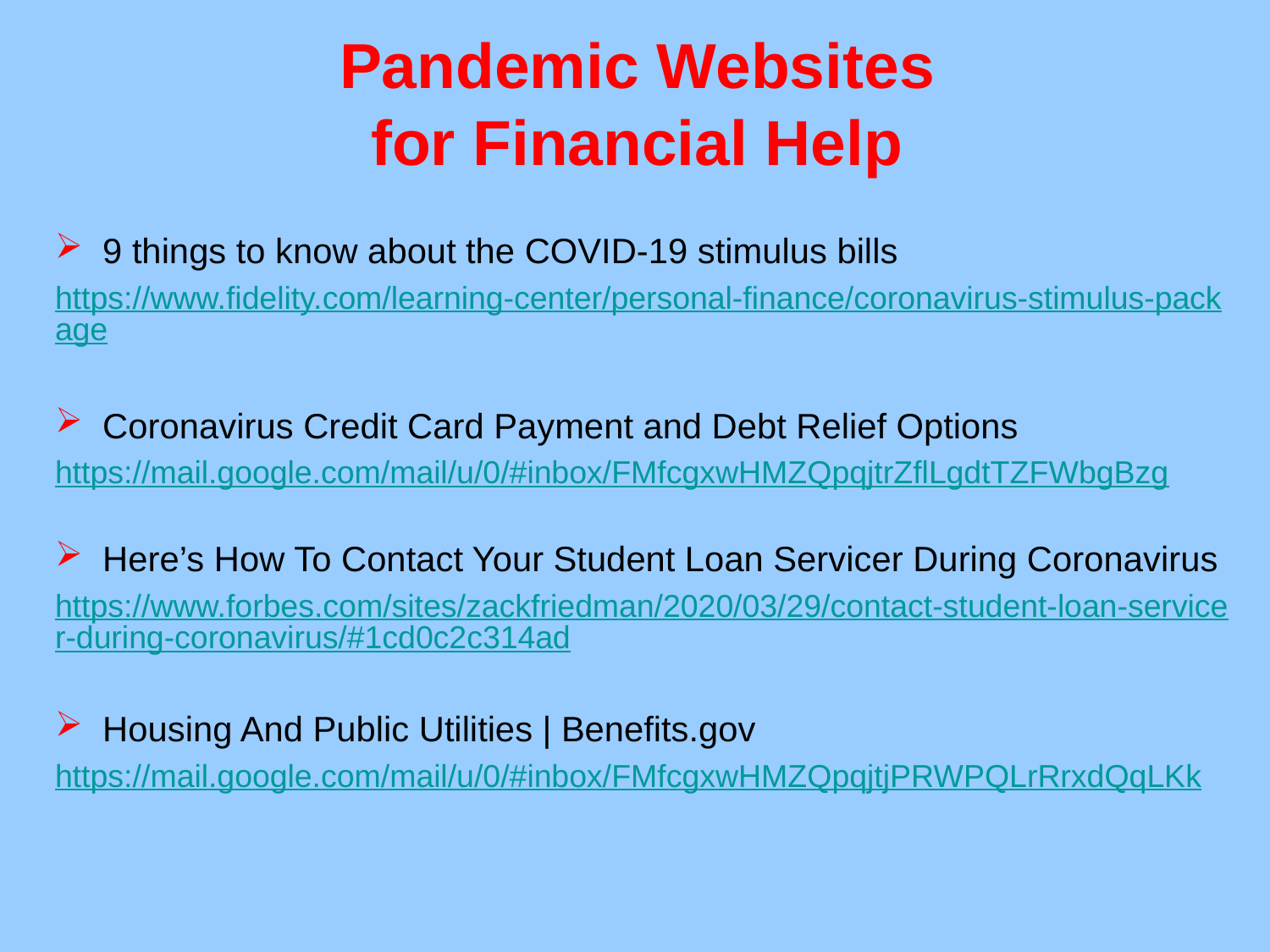

# Pandemic Websites for Financial Help
9 things to know about the COVID-19 stimulus bills
https://www.fidelity.com/learning-center/personal-finance/coronavirus-stimulus-package

Coronavirus Credit Card Payment and Debt Relief Options
https://mail.google.com/mail/u/0/#inbox/FMfcgxwHMZQpqjtrZflLgdtTZFWbgBzg

Here’s How To Contact Your Student Loan Servicer During Coronavirus
https://www.forbes.com/sites/zackfriedman/2020/03/29/contact-student-loan-servicer-during-coronavirus/#1cd0c2c314ad

Housing And Public Utilities | Benefits.gov
https://mail.google.com/mail/u/0/#inbox/FMfcgxwHMZQpqjtjPRWPQLrRrxdQqLKk